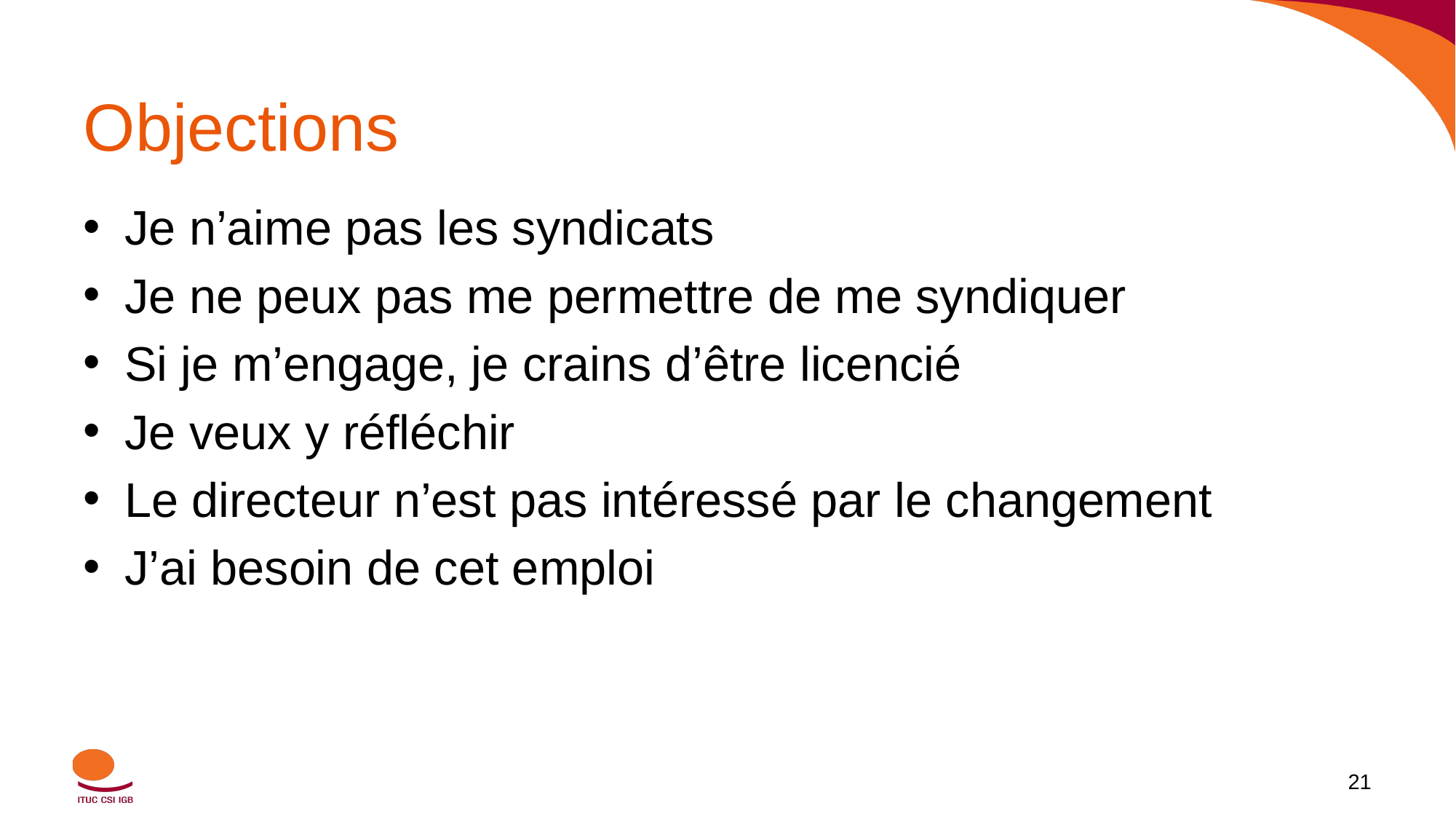

# Objections
Je n’aime pas les syndicats
Je ne peux pas me permettre de me syndiquer
Si je m’engage, je crains d’être licencié
Je veux y réfléchir
Le directeur n’est pas intéressé par le changement
J’ai besoin de cet emploi
21